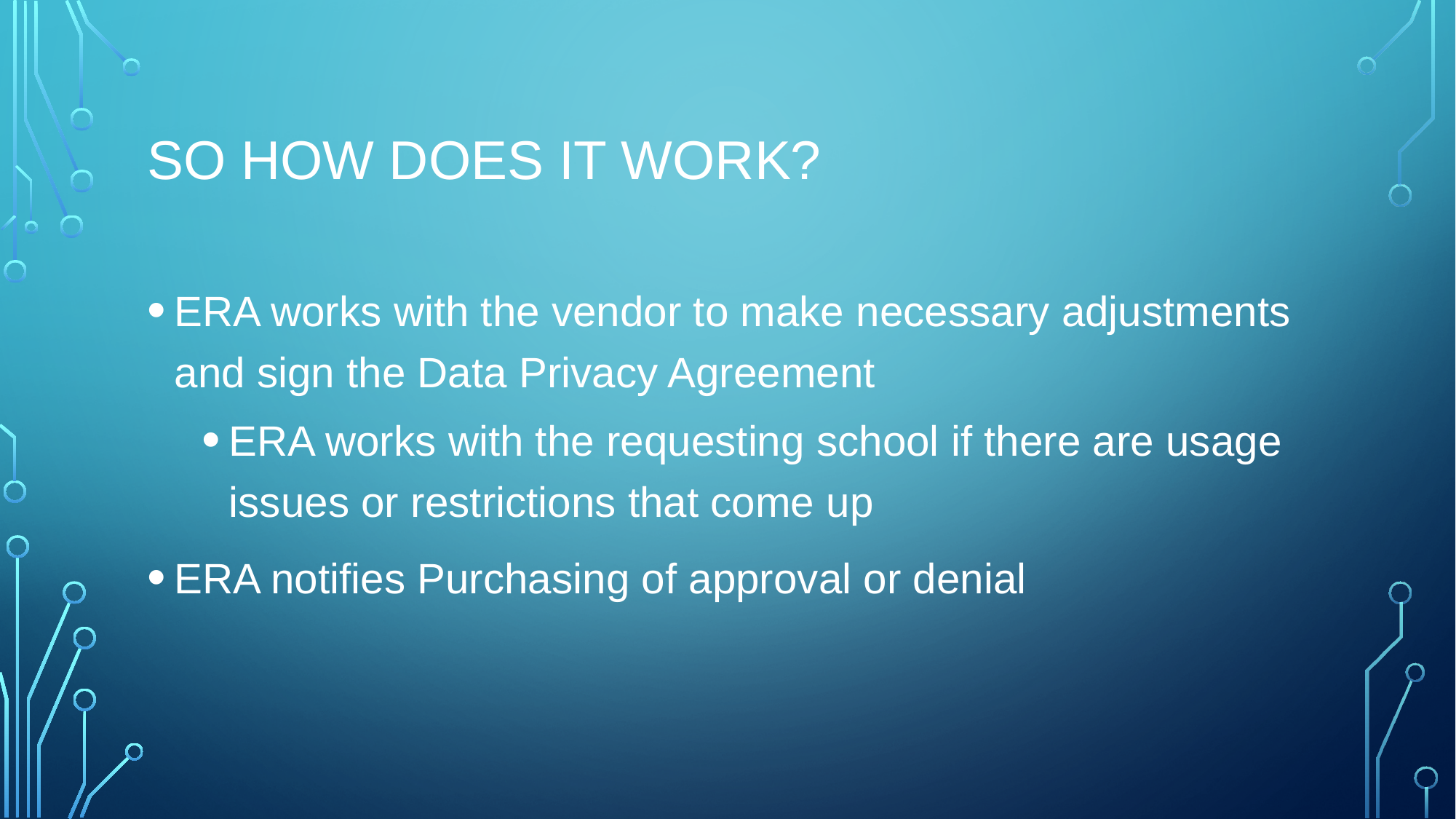

# So how does it work?
ERA works with the vendor to make necessary adjustments and sign the Data Privacy Agreement
ERA works with the requesting school if there are usage issues or restrictions that come up
ERA notifies Purchasing of approval or denial